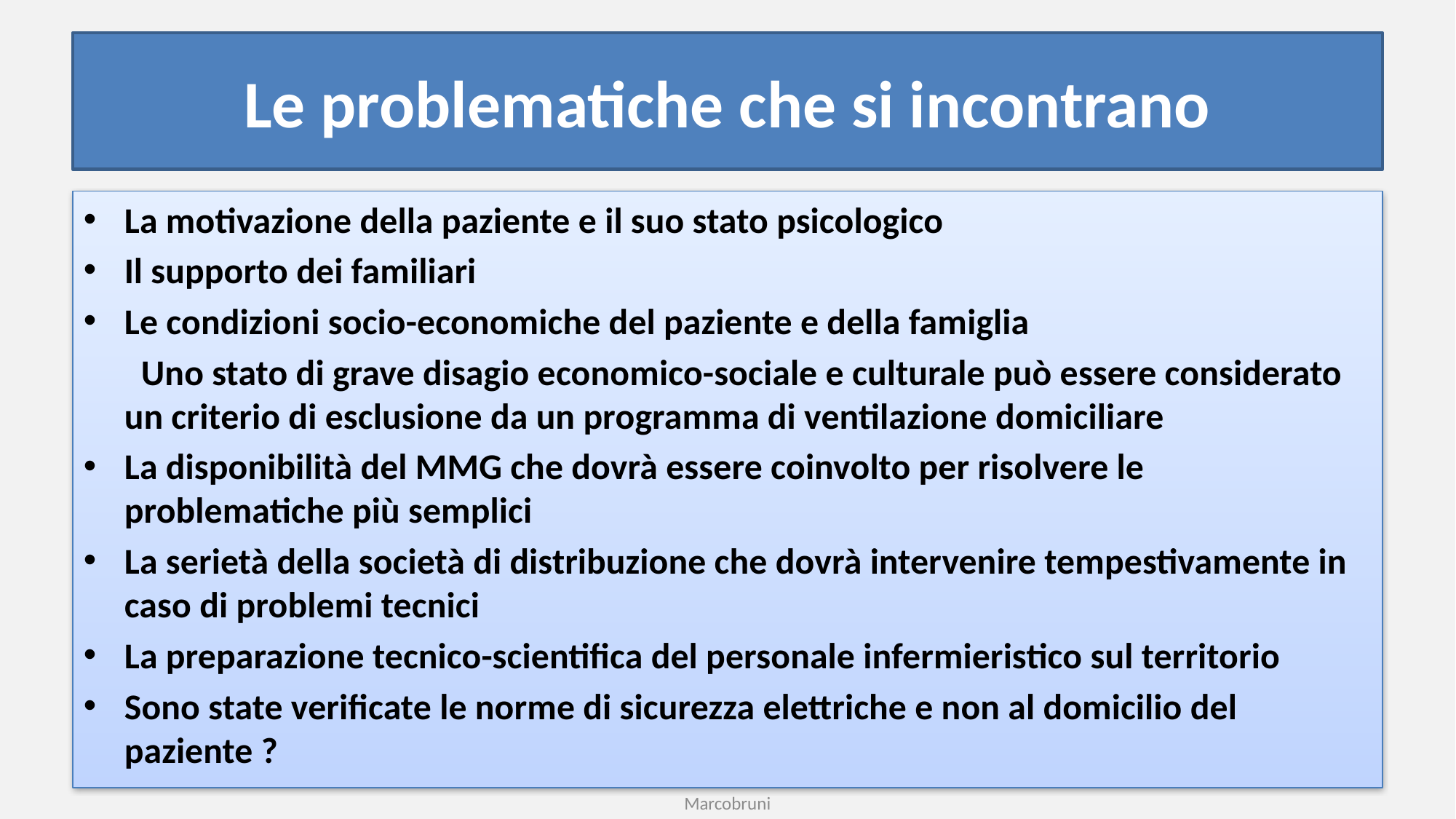

# Le problematiche che si incontrano
La motivazione della paziente e il suo stato psicologico
Il supporto dei familiari
Le condizioni socio-economiche del paziente e della famiglia
       Uno stato di grave disagio economico-sociale e culturale può essere considerato un criterio di esclusione da un programma di ventilazione domiciliare
La disponibilità del MMG che dovrà essere coinvolto per risolvere le problematiche più semplici
La serietà della società di distribuzione che dovrà intervenire tempestivamente in caso di problemi tecnici
La preparazione tecnico-scientifica del personale infermieristico sul territorio
Sono state verificate le norme di sicurezza elettriche e non al domicilio del paziente ?

Marcobruni